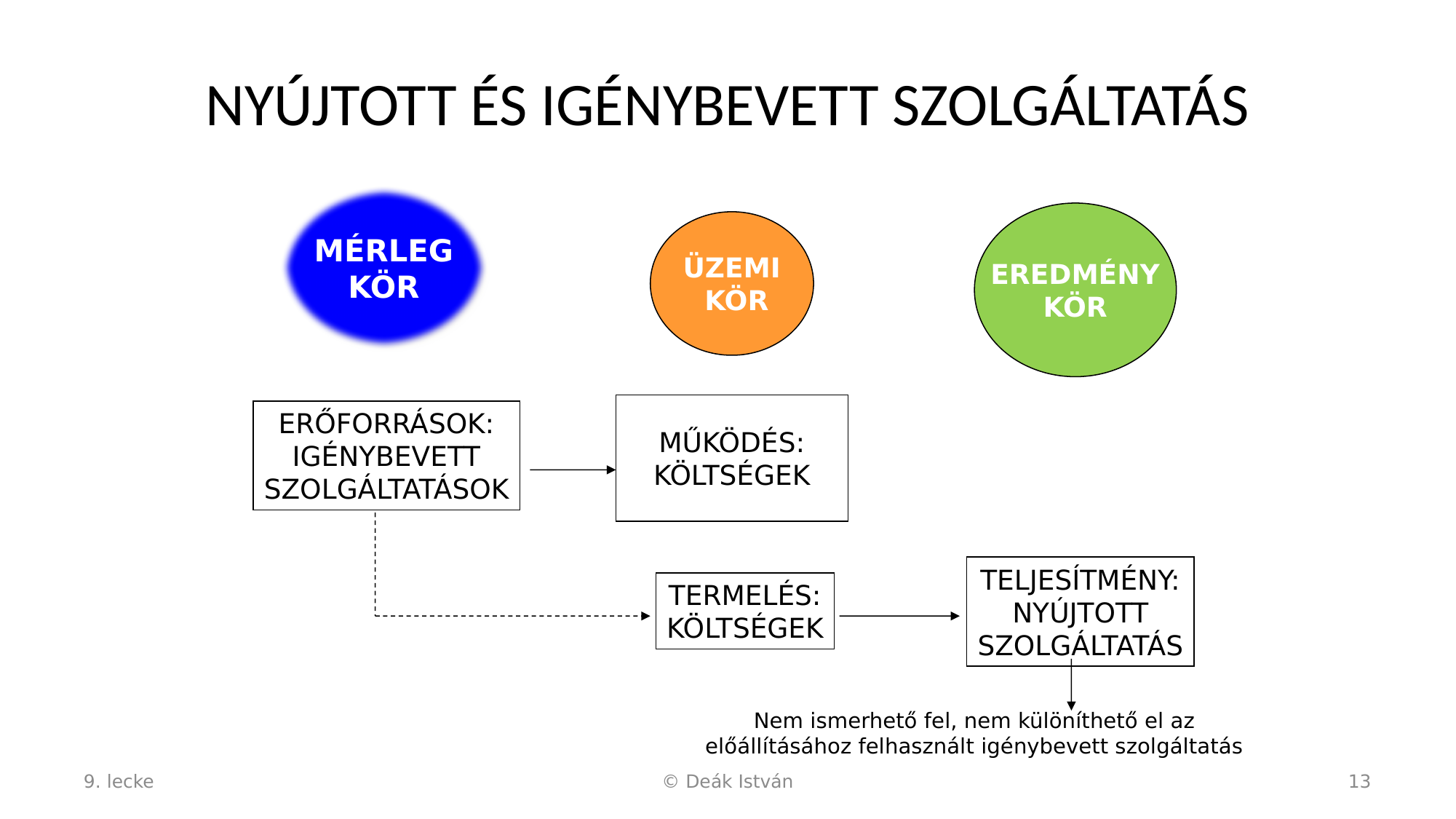

# NYÚJTOTT ÉS IGÉNYBEVETT SZOLGÁLTATÁS
MÉRLEG
KÖR
EREDMÉNY
KÖR
ÜZEMI
 KÖR
MŰKÖDÉS:
KÖLTSÉGEK
ERŐFORRÁSOK:
IGÉNYBEVETT
SZOLGÁLTATÁSOK

TELJESÍTMÉNY:
NYÚJTOTT
SZOLGÁLTATÁS
TERMELÉS:
KÖLTSÉGEK

Nem ismerhető fel, nem különíthető el az
előállításához felhasznált igénybevett szolgáltatás
9. lecke
© Deák István
13